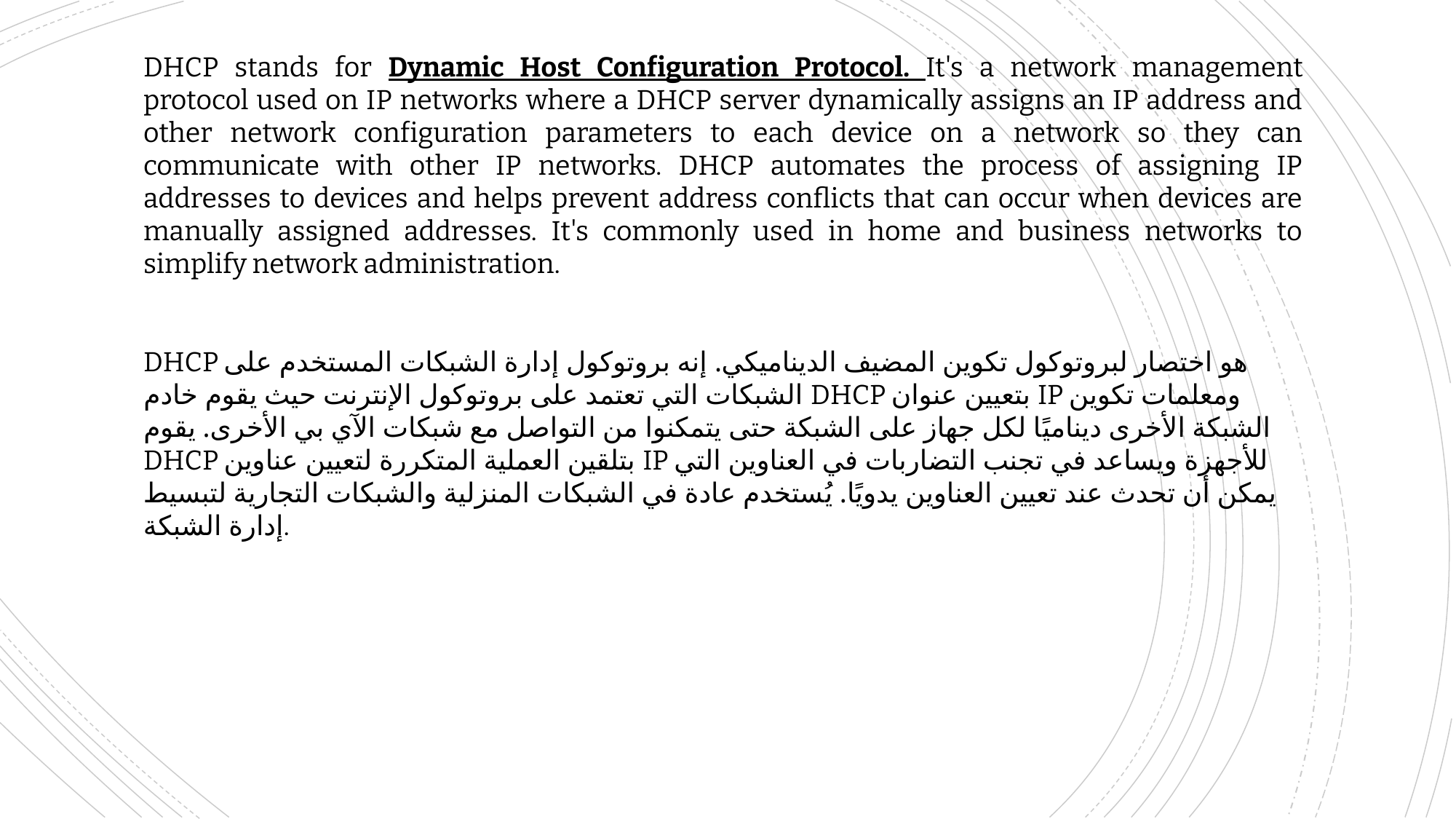

DHCP stands for Dynamic Host Configuration Protocol. It's a network management protocol used on IP networks where a DHCP server dynamically assigns an IP address and other network configuration parameters to each device on a network so they can communicate with other IP networks. DHCP automates the process of assigning IP addresses to devices and helps prevent address conflicts that can occur when devices are manually assigned addresses. It's commonly used in home and business networks to simplify network administration.

DHCP هو اختصار لبروتوكول تكوين المضيف الديناميكي. إنه بروتوكول إدارة الشبكات المستخدم على الشبكات التي تعتمد على بروتوكول الإنترنت حيث يقوم خادم DHCP بتعيين عنوان IP ومعلمات تكوين الشبكة الأخرى ديناميًا لكل جهاز على الشبكة حتى يتمكنوا من التواصل مع شبكات الآي بي الأخرى. يقوم DHCP بتلقين العملية المتكررة لتعيين عناوين IP للأجهزة ويساعد في تجنب التضاربات في العناوين التي يمكن أن تحدث عند تعيين العناوين يدويًا. يُستخدم عادة في الشبكات المنزلية والشبكات التجارية لتبسيط إدارة الشبكة.